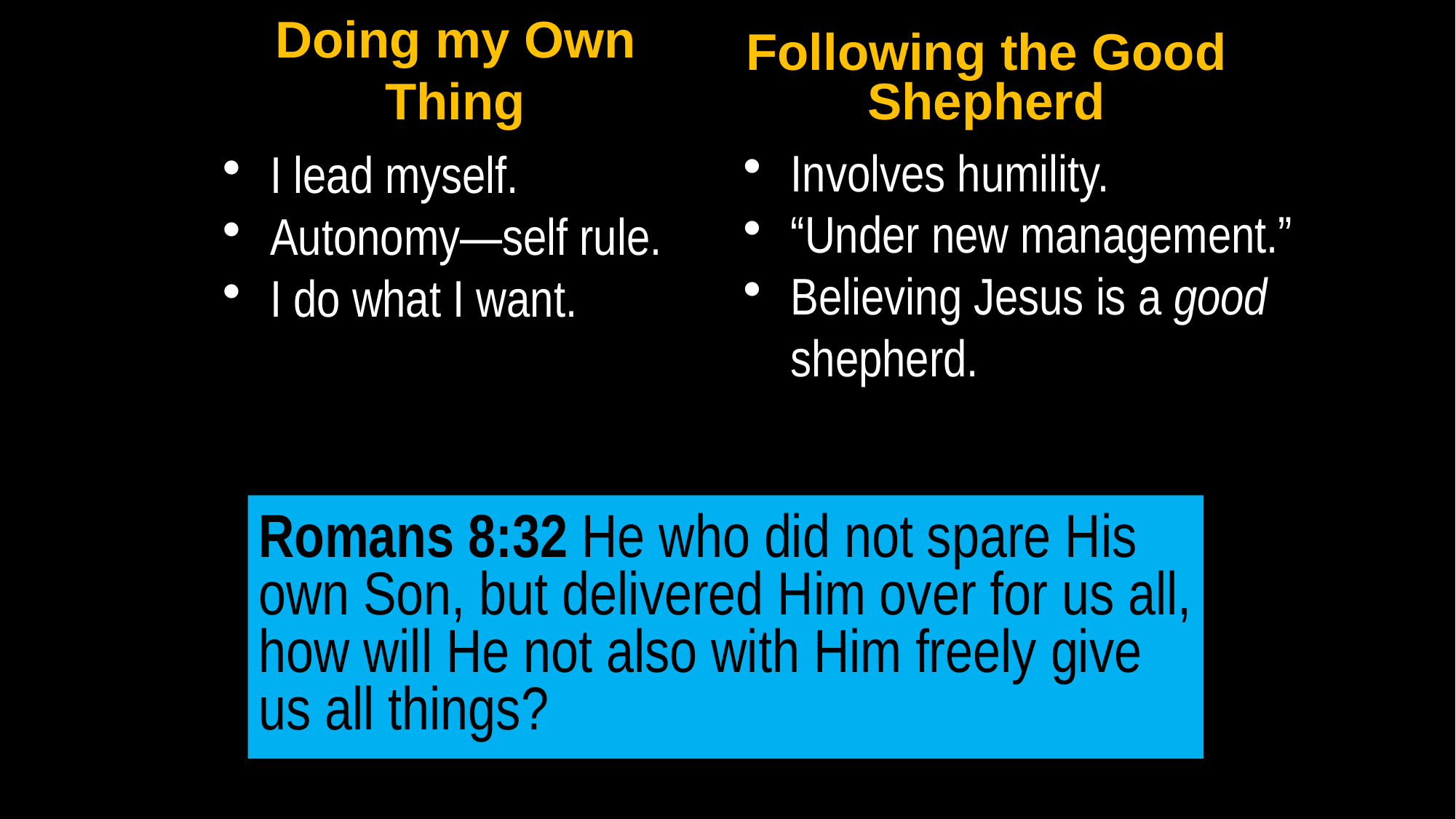

# Doing my Own Thing
Following the Good Shepherd
Involves humility.
“Under new management.”
Believing Jesus is a good shepherd.

I lead myself.
Autonomy—self rule.
I do what I want.

Romans 8:32 He who did not spare His own Son, but delivered Him over for us all, how will He not also with Him freely give us all things?